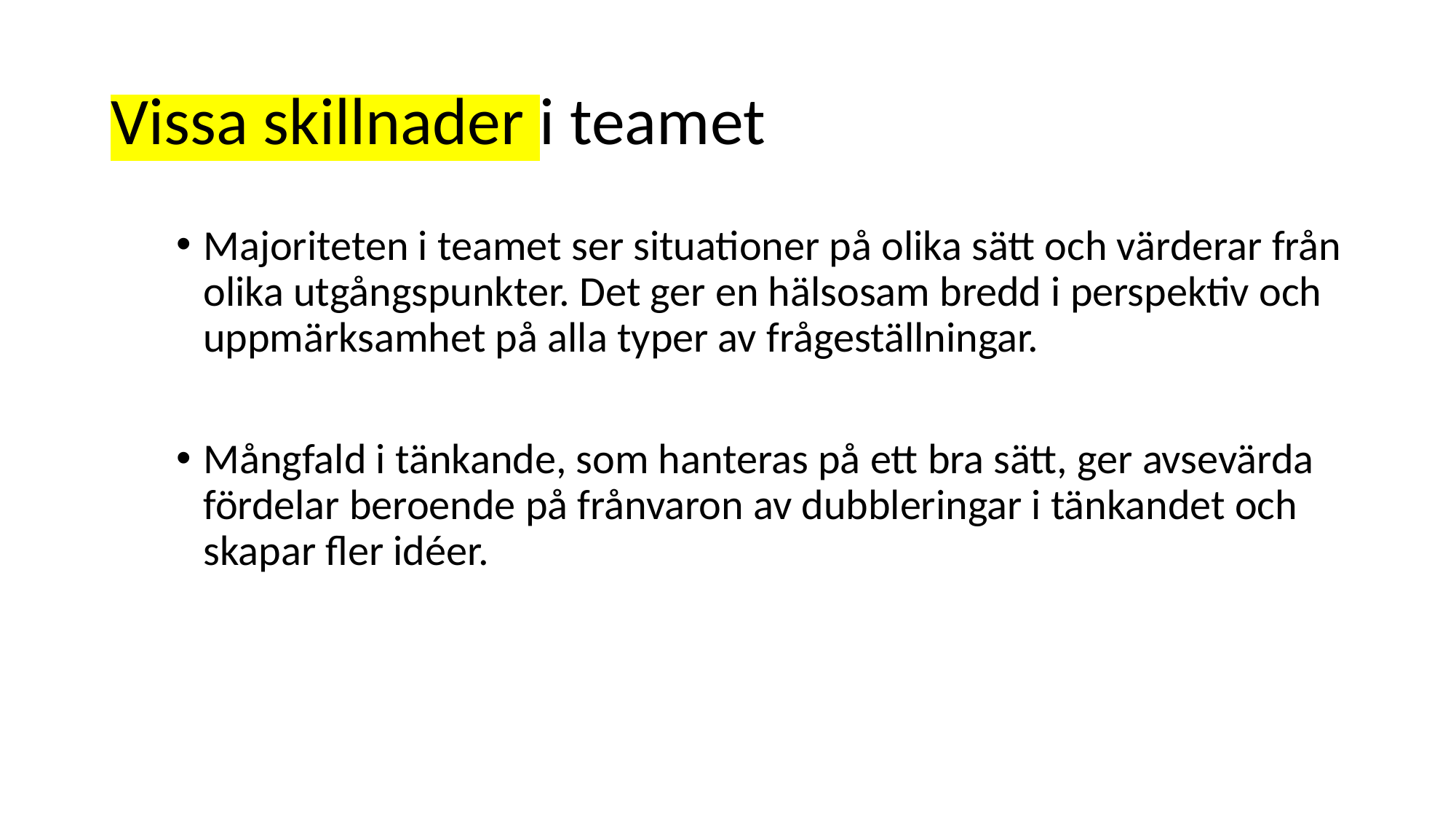

# Vissa skillnader i teamet
Majoriteten i teamet ser situationer på olika sätt och värderar från olika utgångspunkter. Det ger en hälsosam bredd i perspektiv och uppmärksamhet på alla typer av frågeställningar.

Mångfald i tänkande, som hanteras på ett bra sätt, ger avsevärda fördelar beroende på frånvaron av dubbleringar i tänkandet och skapar fler idéer.